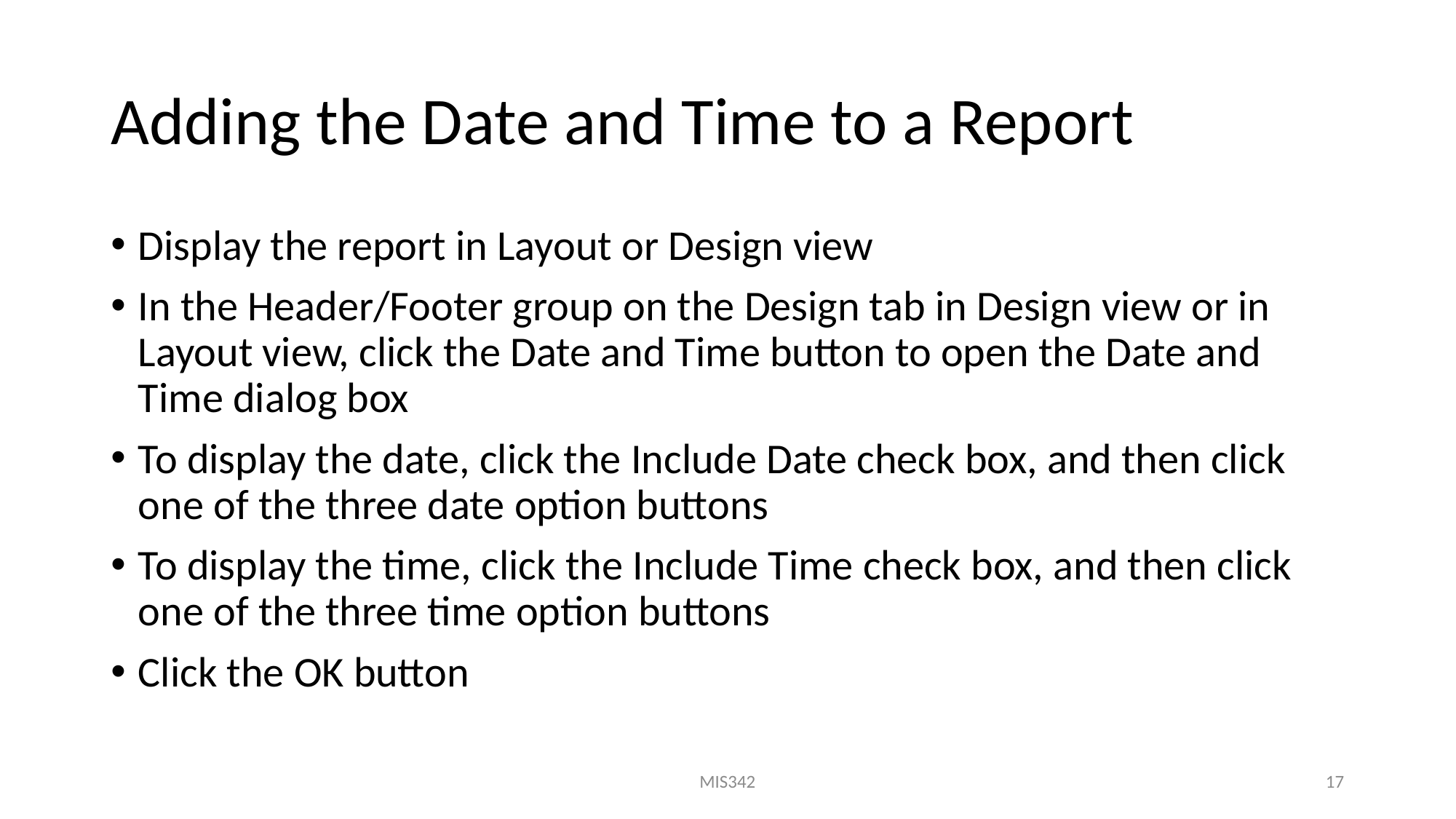

# Adding the Date and Time to a Report
Display the report in Layout or Design view
In the Header/Footer group on the Design tab in Design view or in Layout view, click the Date and Time button to open the Date and Time dialog box
To display the date, click the Include Date check box, and then click one of the three date option buttons
To display the time, click the Include Time check box, and then click one of the three time option buttons
Click the OK button
MIS342
17